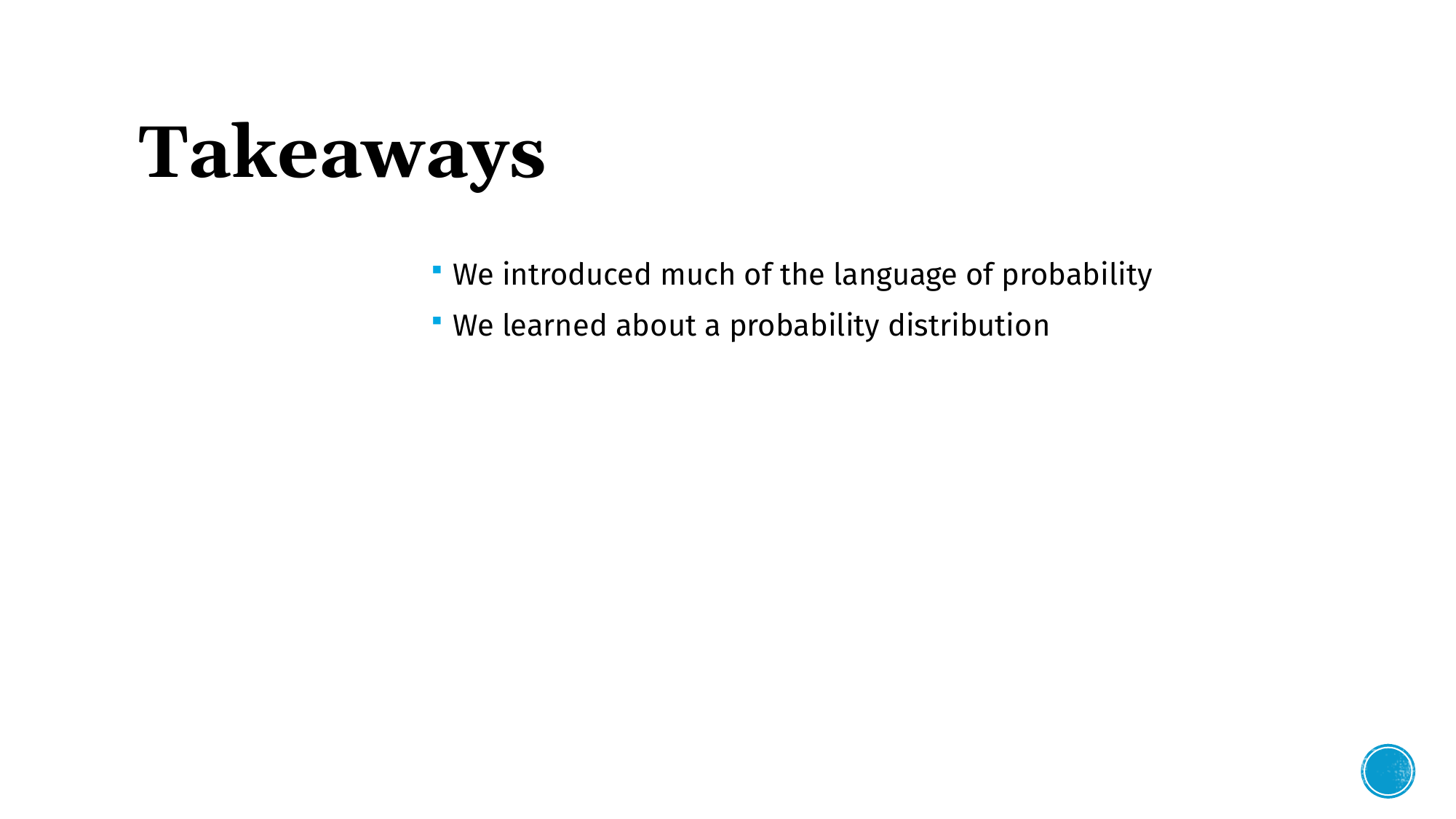

# Takeaways
We introduced much of the language of probability
We learned about a probability distribution